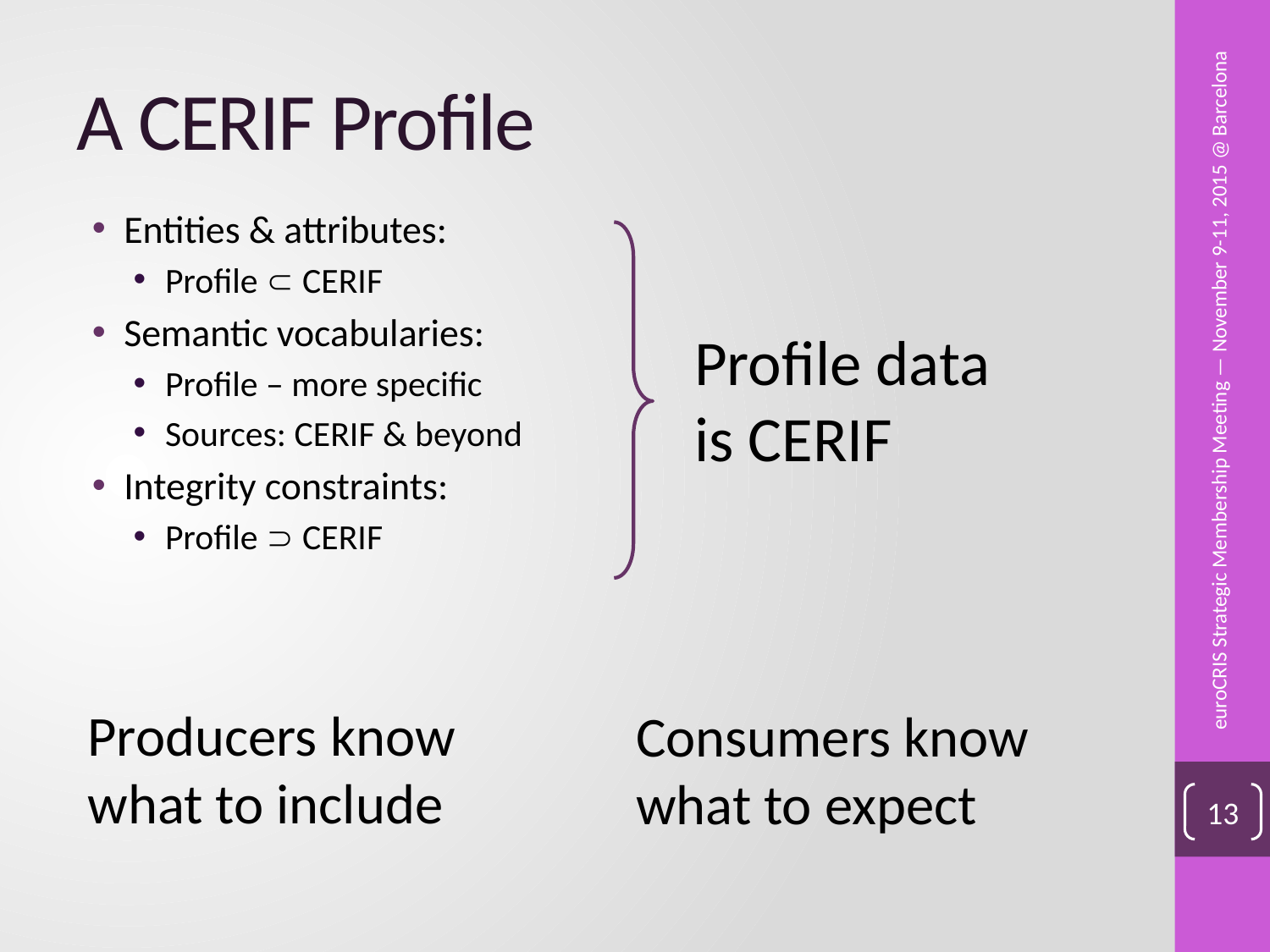

# A CERIF Profile
Entities & attributes:
Profile ⊂ CERIF
Semantic vocabularies:
Profile – more specific
Sources: CERIF & beyond
Integrity constraints:
Profile ⊃ CERIF

Profile data is CERIF
euroCRIS Strategic Membership Meeting — November 9-11, 2015 @ Barcelona
Producers know what to include
Consumers know what to expect
13